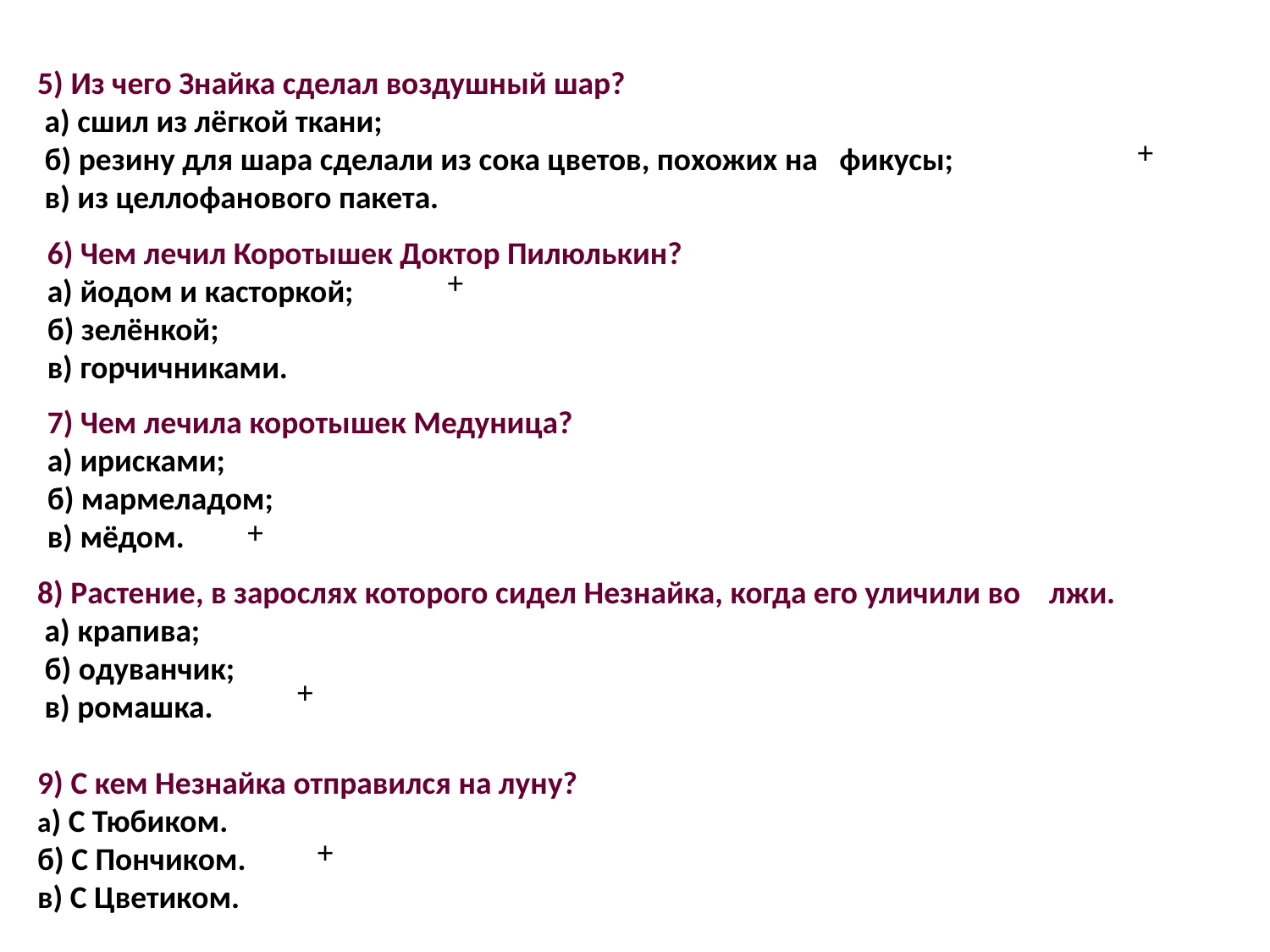

5) Из чего Знайка сделал воздушный шар?
 а) сшил из лёгкой ткани;
 б) резину для шара сделали из сока цветов, похожих на   фикусы;
 в) из целлофанового пакета.
+
6) Чем лечил Коротышек Доктор Пилюлькин?
а) йодом и касторкой;
б) зелёнкой;
в) горчичниками.
+
7) Чем лечила коротышек Медуница?
а) ирисками;
б) мармеладом;
в) мёдом.
+
8) Растение, в зарослях которого сидел Незнайка, когда его уличили во    лжи.
 а) крапива;
 б) одуванчик;
 в) ромашка.
+
9) С кем Незнайка отправился на луну?
а) С Тюбиком.
б) С Пончиком.
в) С Цветиком.
+